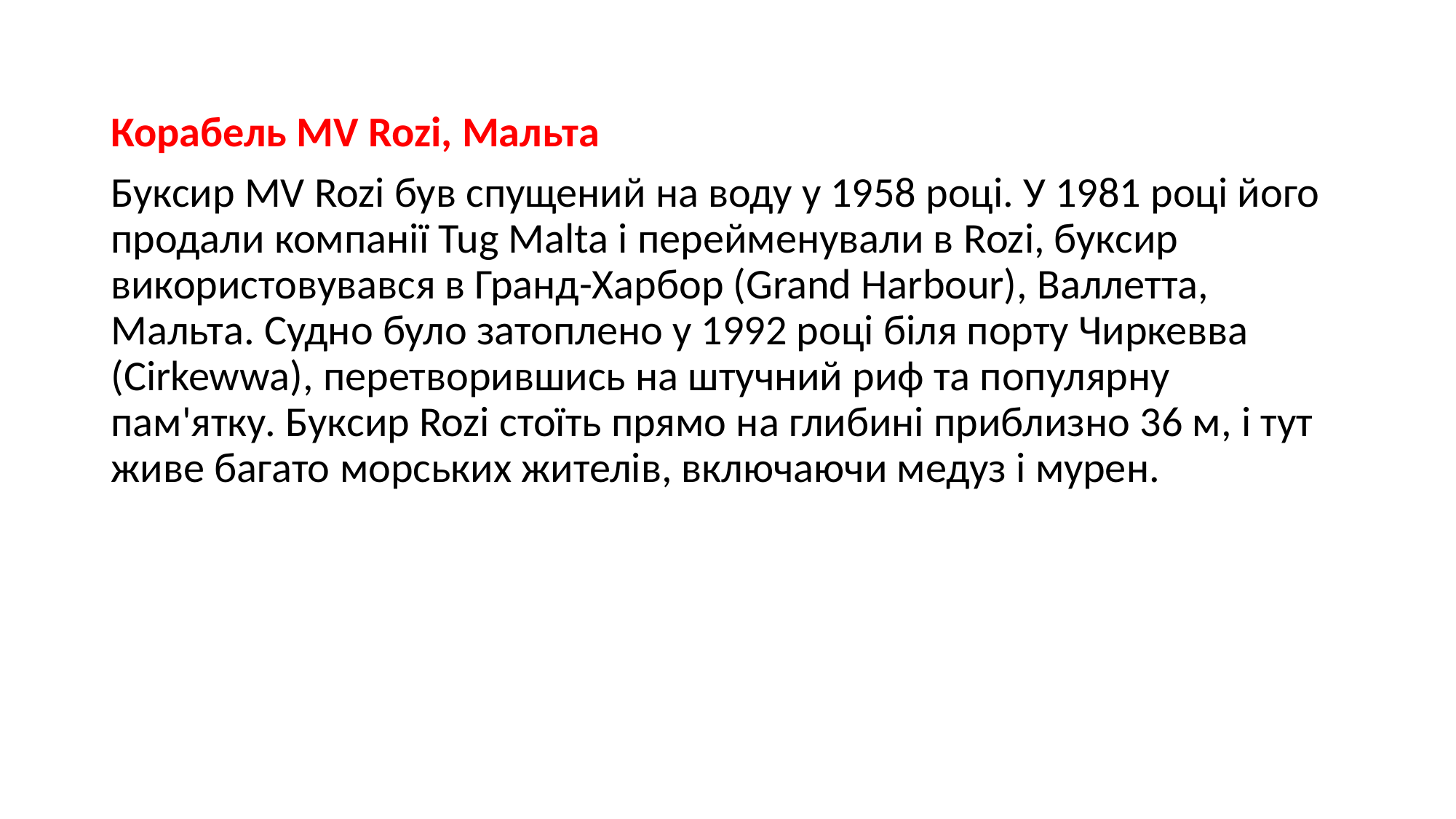

Корабель MV Rozi, Мальта
Буксир MV Rozi був спущений на воду у 1958 році. У 1981 році його продали компанії Tug Malta і перейменували в Rozi, буксир використовувався в Гранд-Харбор (Grand Harbour), Валлетта, Мальта. Судно було затоплено у 1992 році біля порту Чиркевва (Cirkewwa), перетворившись на штучний риф та популярну пам'ятку. Буксир Rozi стоїть прямо на глибині приблизно 36 м, і тут живе багато морських жителів, включаючи медуз і мурен.